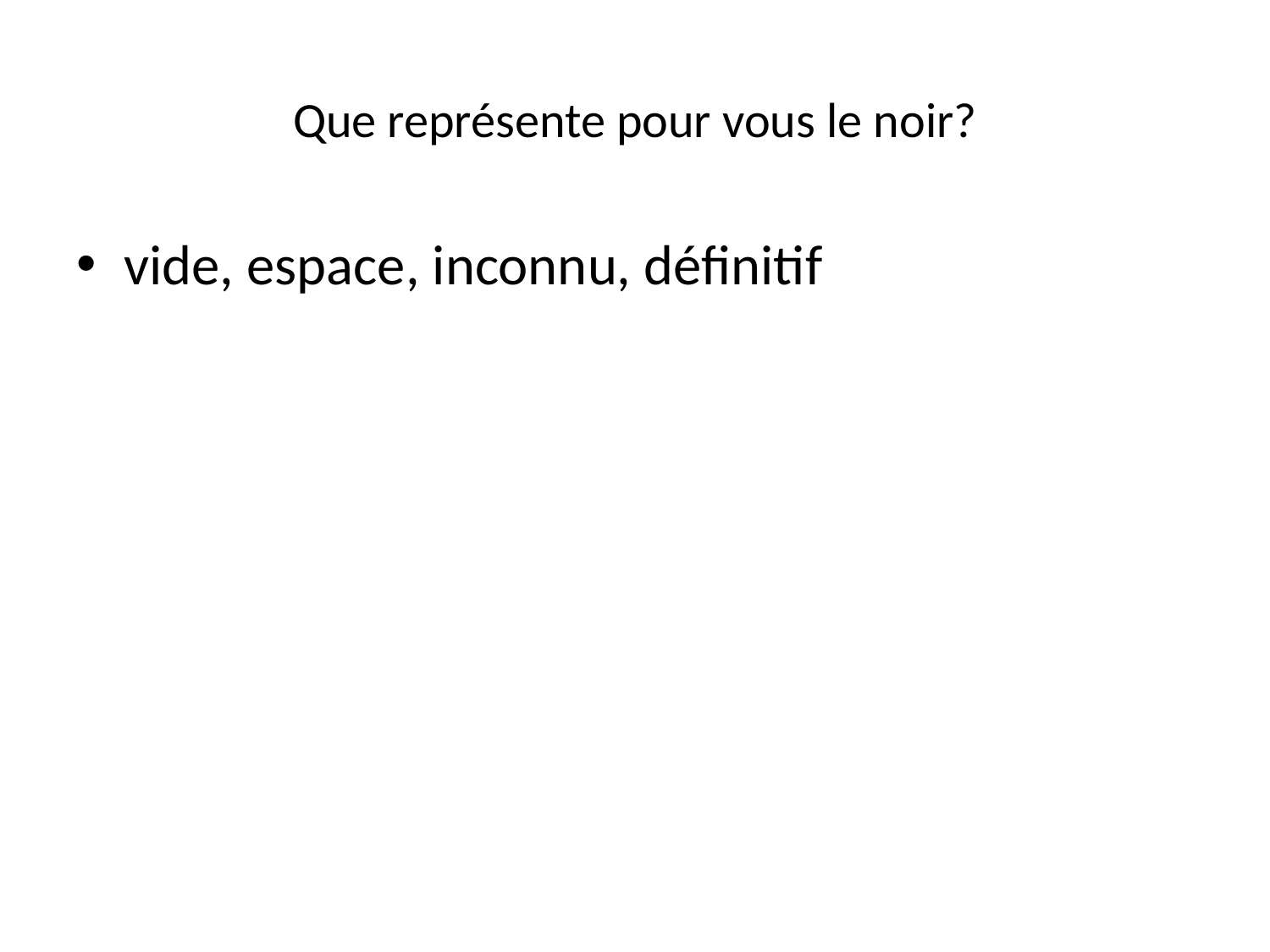

# Que représente pour vous le noir?
vide, espace, inconnu, définitif